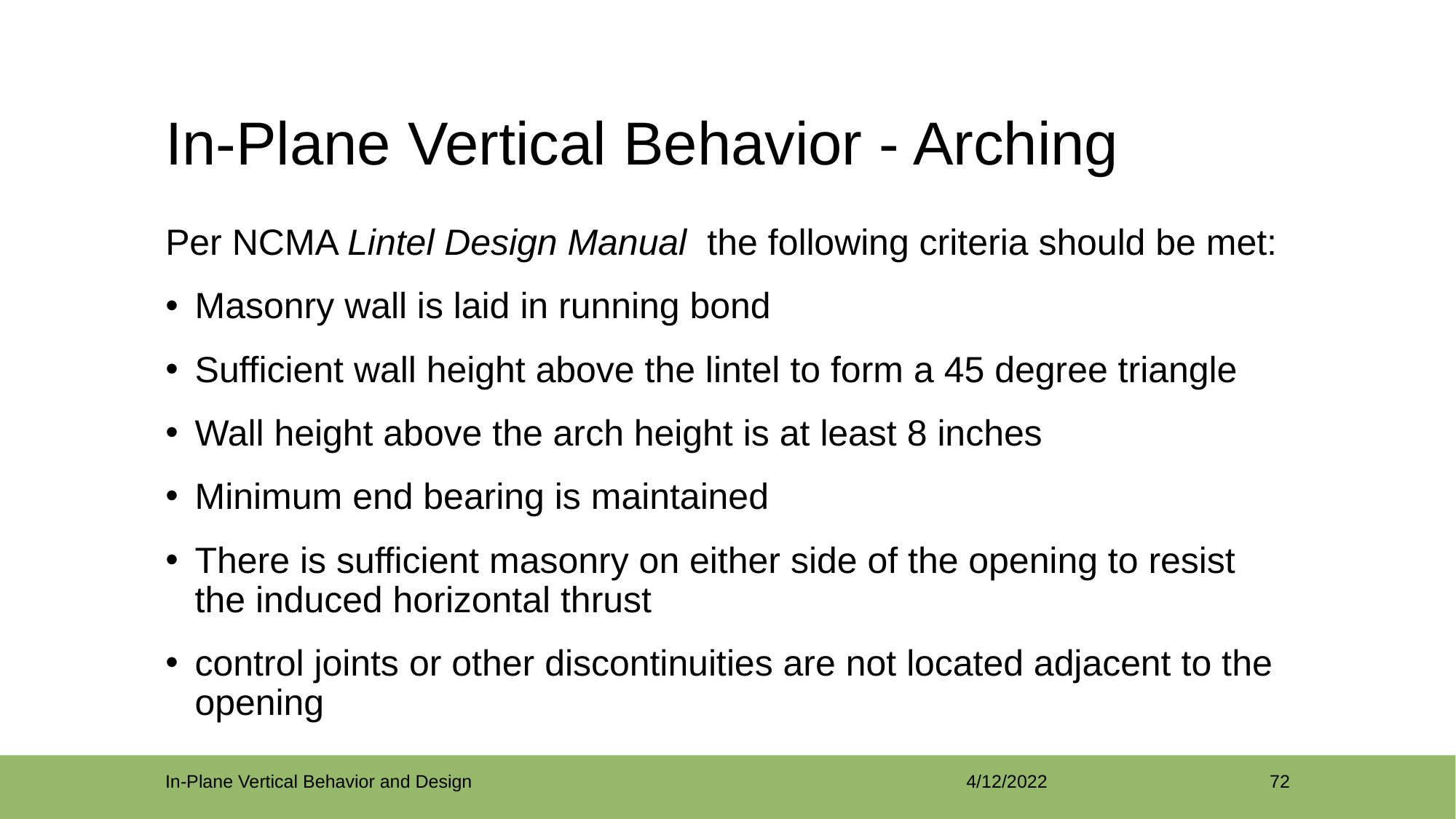

# In-Plane Vertical Behavior - Arching
Per NCMA Lintel Design Manual  the following criteria should be met:
Masonry wall is laid in running bond
Sufficient wall height above the lintel to form a 45 degree triangle
Wall height above the arch height is at least 8 inches
Minimum end bearing is maintained
There is sufficient masonry on either side of the opening to resist the induced horizontal thrust
control joints or other discontinuities are not located adjacent to the opening
In-Plane Vertical Behavior and Design
4/12/2022
72